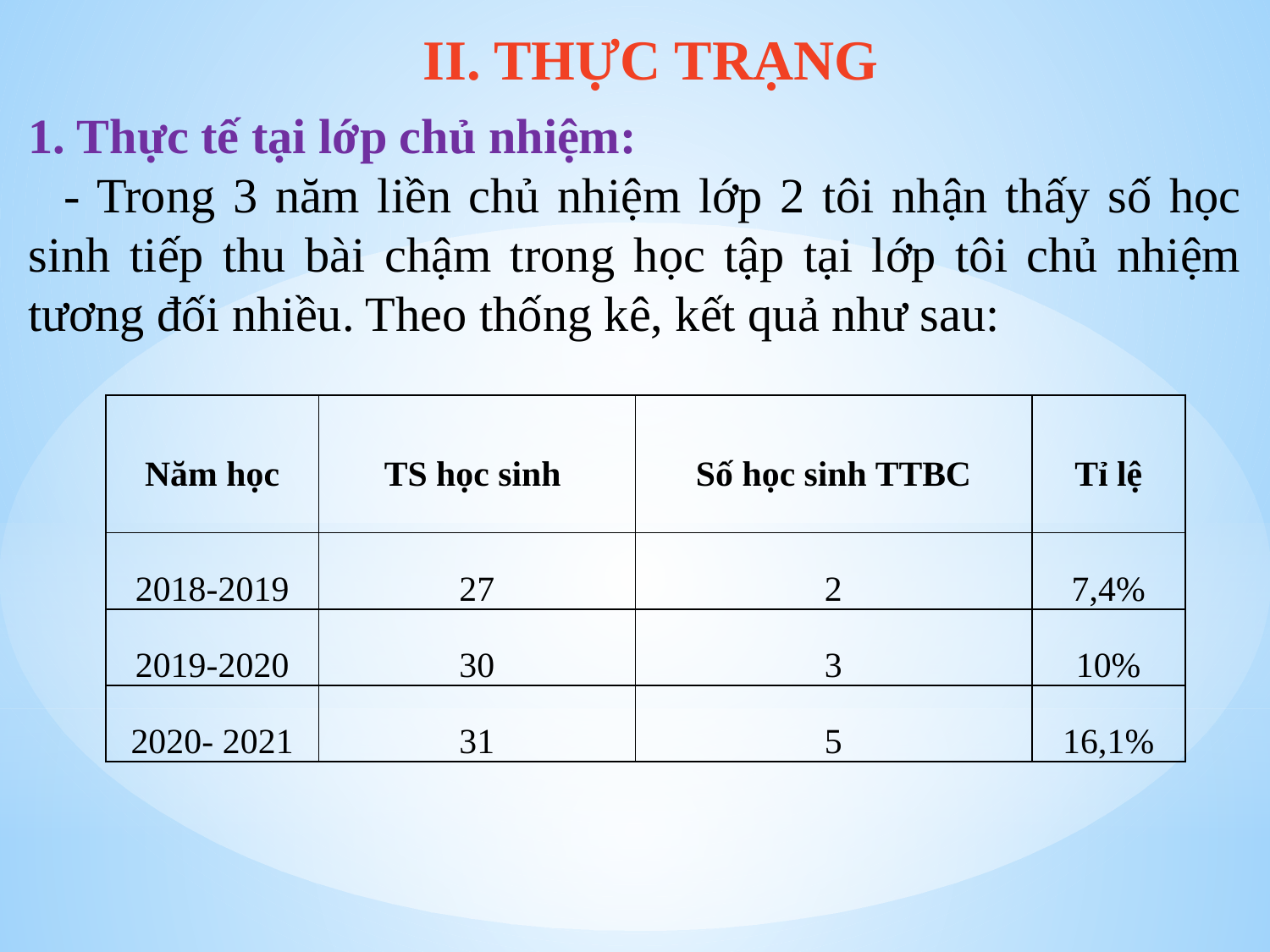

II. THỰC TRẠNG

1. Thực tế tại lớp chủ nhiệm:
  - Trong 3 năm liền chủ nhiệm lớp 2 tôi nhận thấy số học sinh tiếp thu bài chậm trong học tập tại lớp tôi chủ nhiệm tương đối nhiều. Theo thống kê, kết quả như sau:
| Năm học | TS học sinh | Số học sinh TTBC | Tỉ lệ |
| --- | --- | --- | --- |
| 2018-2019 | 27 | 2 | 7,4% |
| 2019-2020 | 30 | 3 | 10% |
| 2020- 2021 | 31 | 5 | 16,1% |